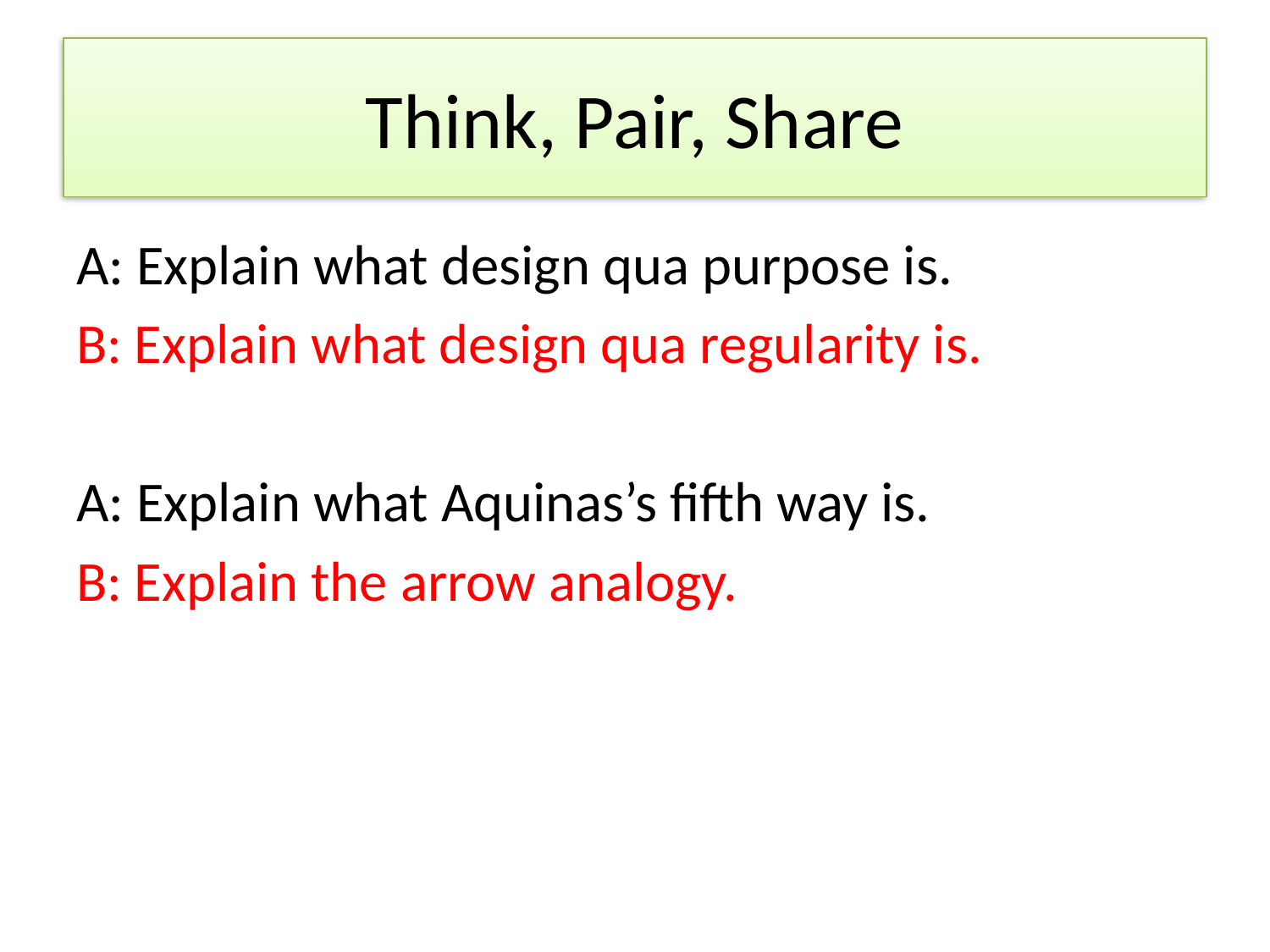

# Think, Pair, Share
A: Explain what design qua purpose is.
B: Explain what design qua regularity is.

A: Explain what Aquinas’s fifth way is.
B: Explain the arrow analogy.